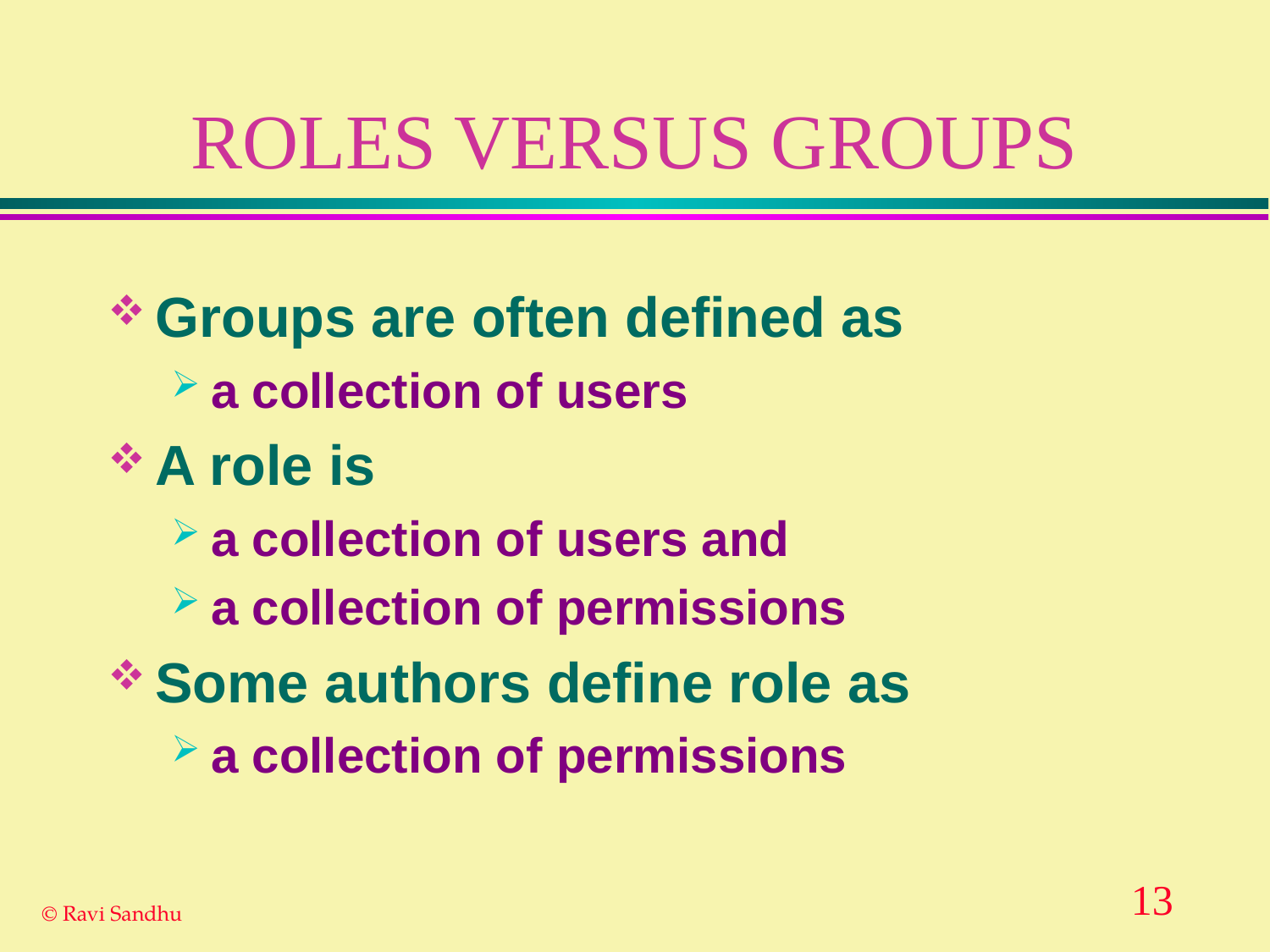

# ROLES VERSUS GROUPS
Groups are often defined as
a collection of users
A role is
a collection of users and
a collection of permissions
Some authors define role as
a collection of permissions